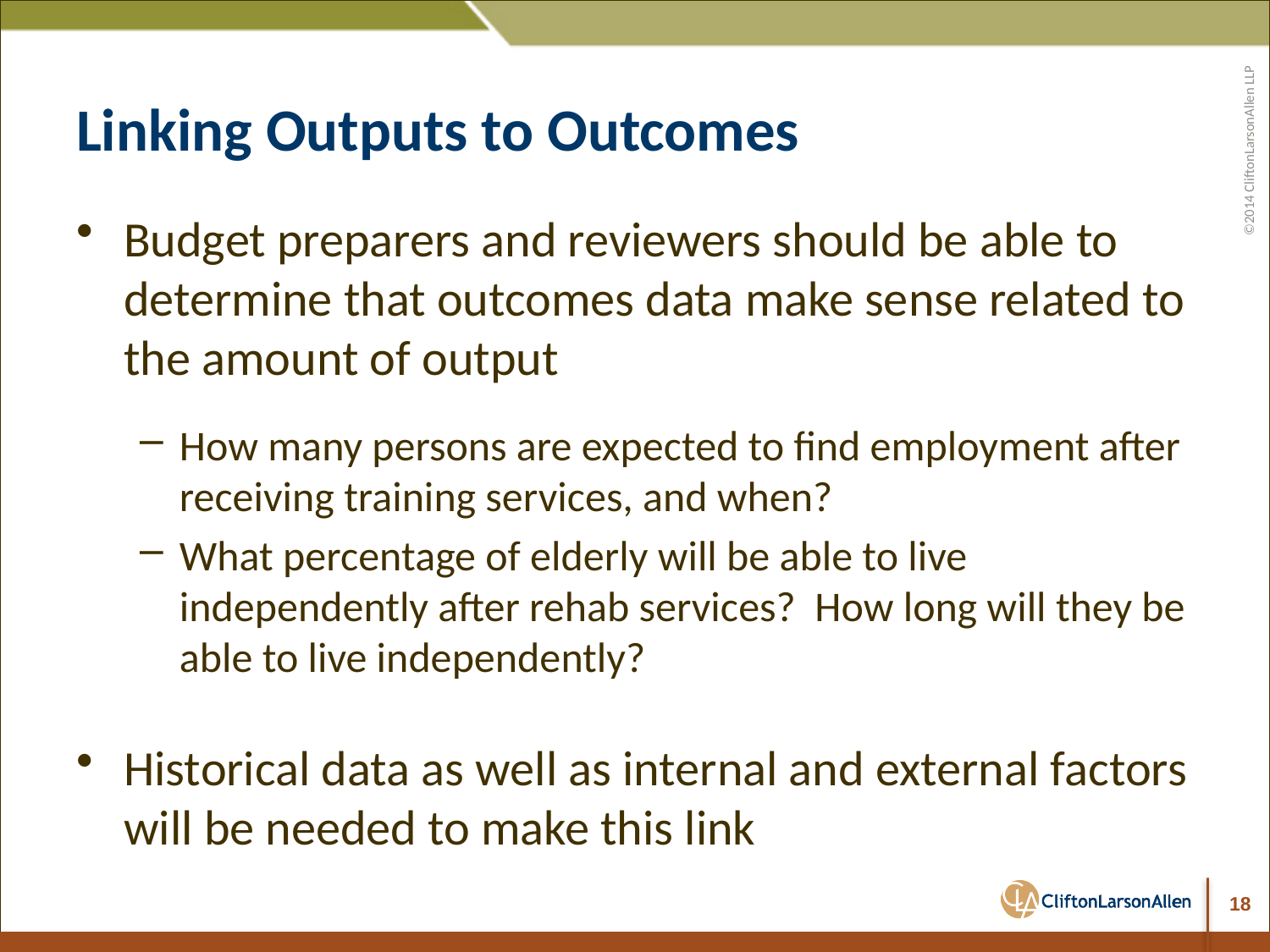

# Linking Outputs to Outcomes
Budget preparers and reviewers should be able to determine that outcomes data make sense related to the amount of output

How many persons are expected to find employment after receiving training services, and when?
What percentage of elderly will be able to live independently after rehab services?  How long will they be able to live independently?

Historical data as well as internal and external factors will be needed to make this link

18